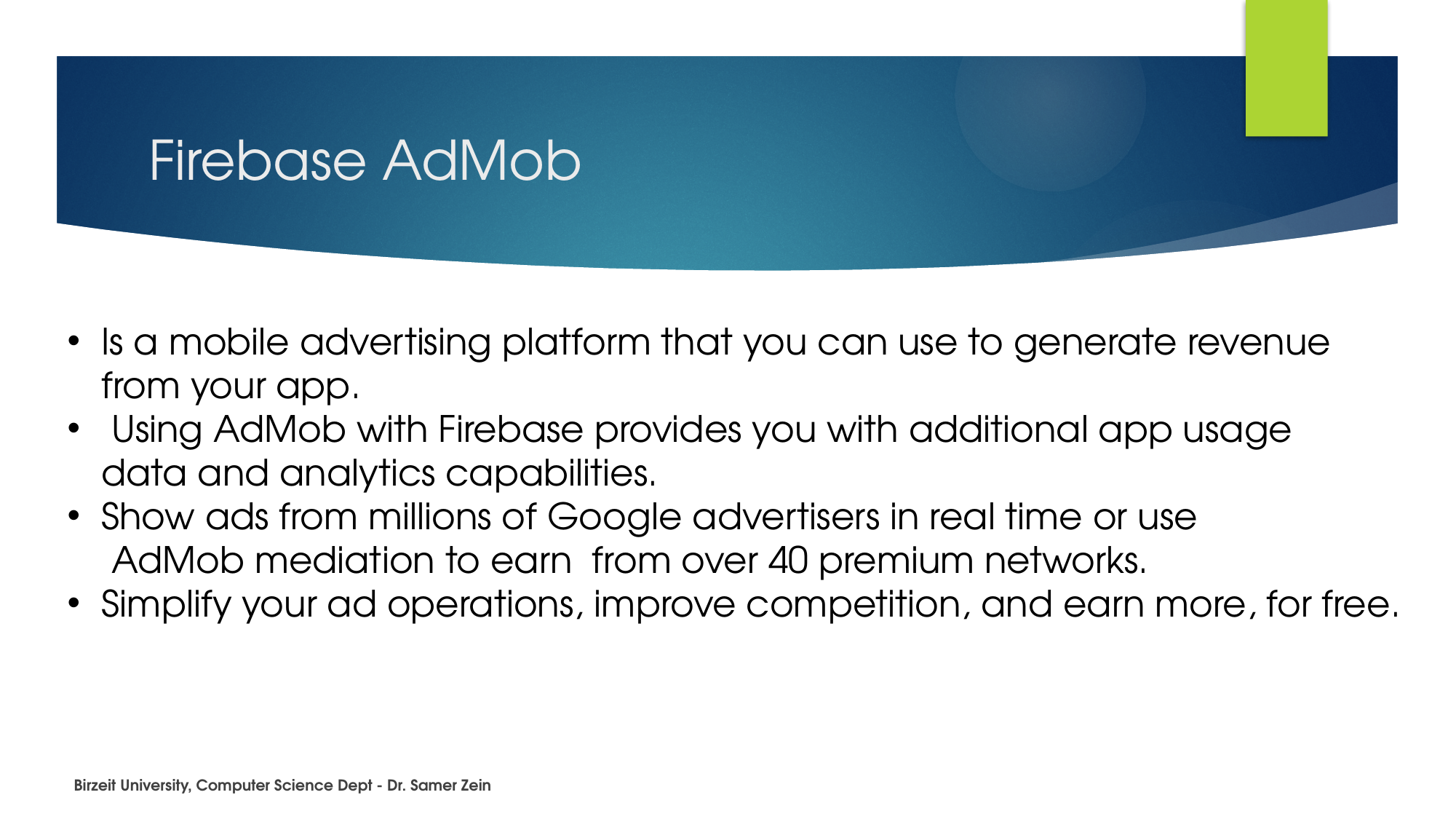

# Firebase AdMob
Is a mobile advertising platform that you can use to generate revenue
from your app.
 Using AdMob with Firebase provides you with additional app usage
data and analytics capabilities.
Show ads from millions of Google advertisers in real time or use
 AdMob mediation to earn  from over 40 premium networks.
Simplify your ad operations, improve competition, and earn more, for free.
Birzeit University, Computer Science Dept - Dr. Samer Zein